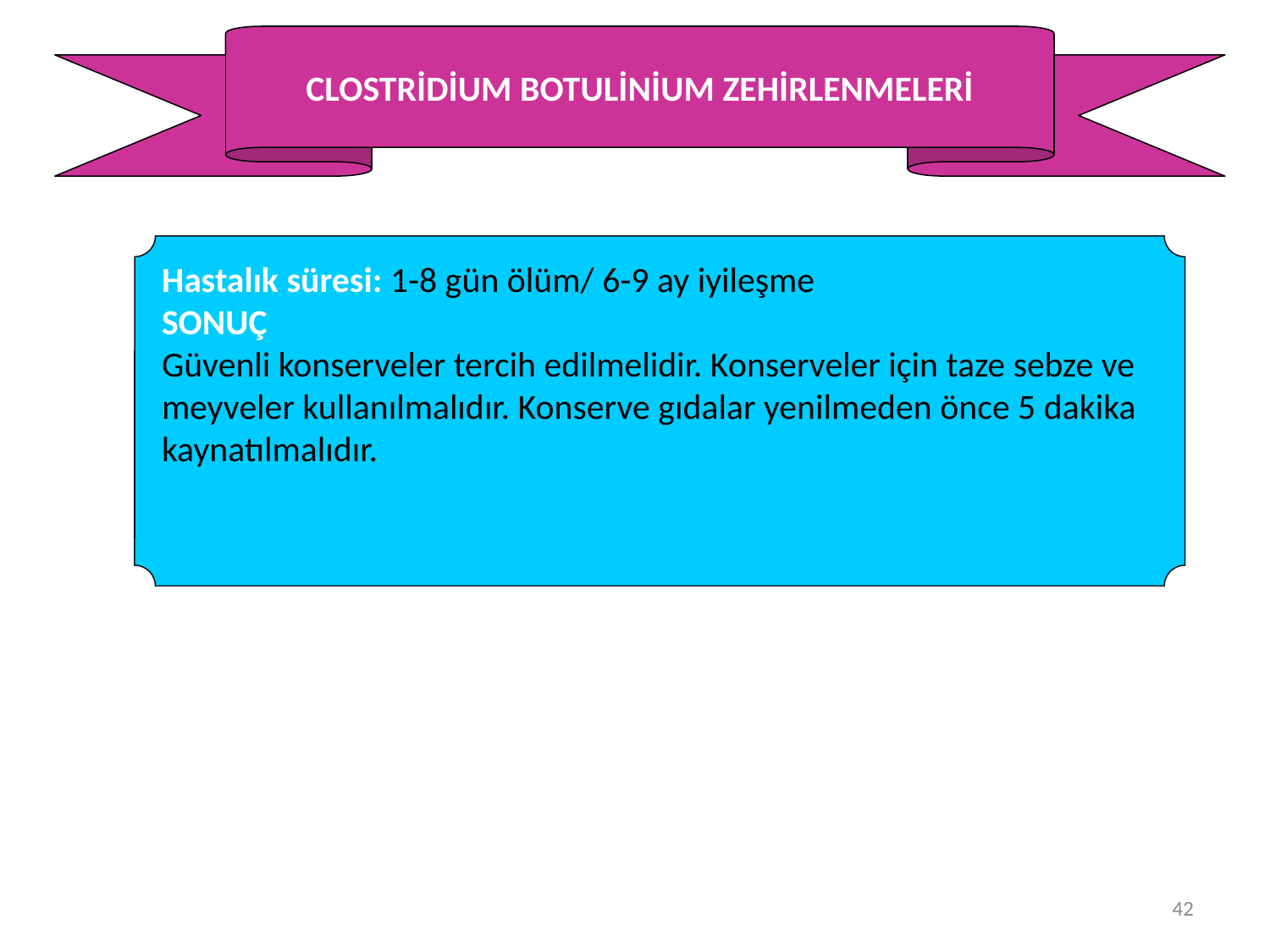

CLOSTRİDİUM BOTULİNİUM ZEHİRLENMELERİ
Hastalık süresi: 1-8 gün ölüm/ 6-9 ay iyileşme
SONUÇ
Güvenli konserveler tercih edilmelidir. Konserveler için taze sebze ve meyveler kullanılmalıdır. Konserve gıdalar yenilmeden önce 5 dakika kaynatılmalıdır.

42